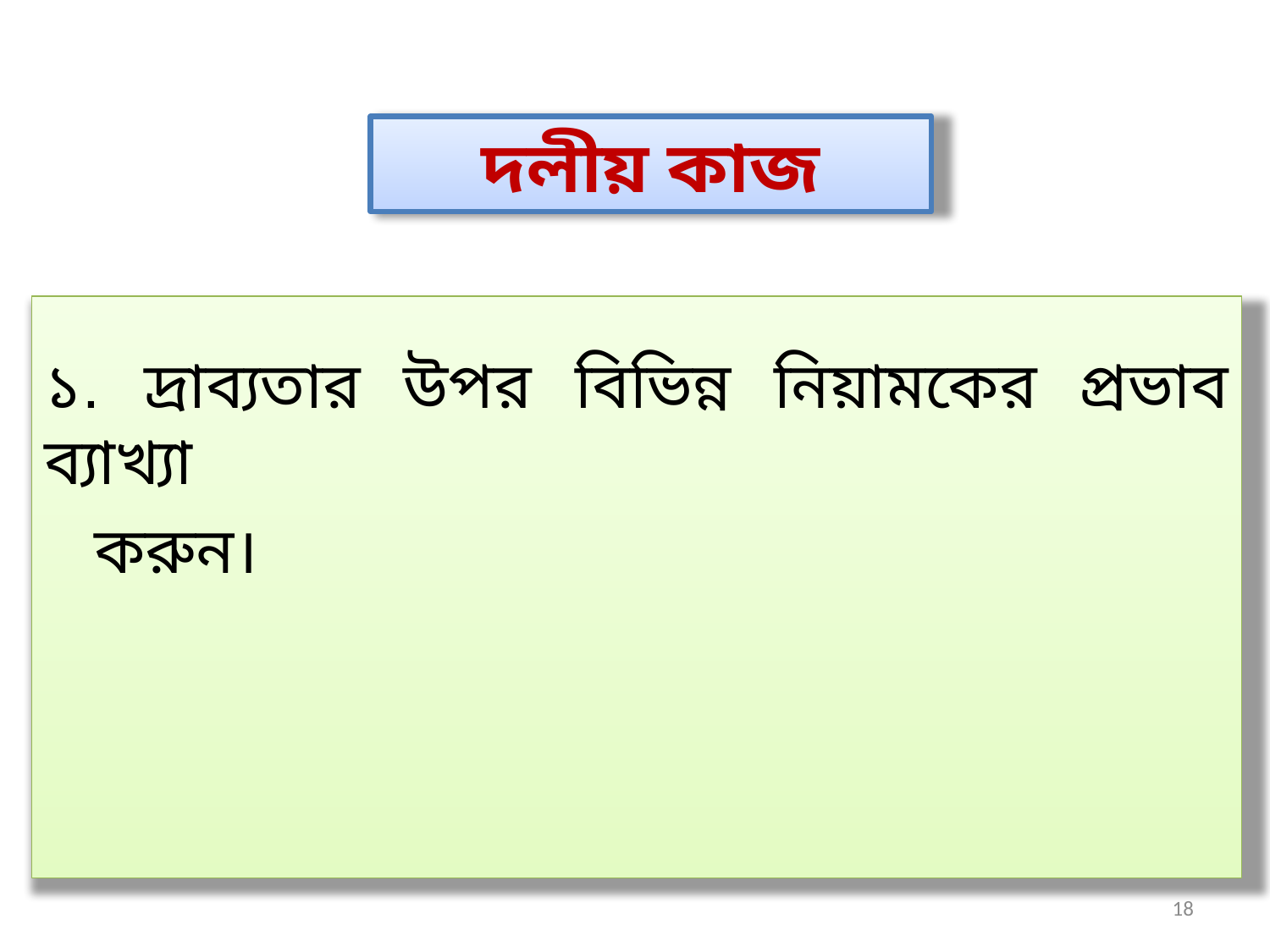

# দলীয় কাজ

১. দ্রাব্যতার উপর বিভিন্ন নিয়ামকের প্রভাব ব্যাখ্যা
   করুন।
18